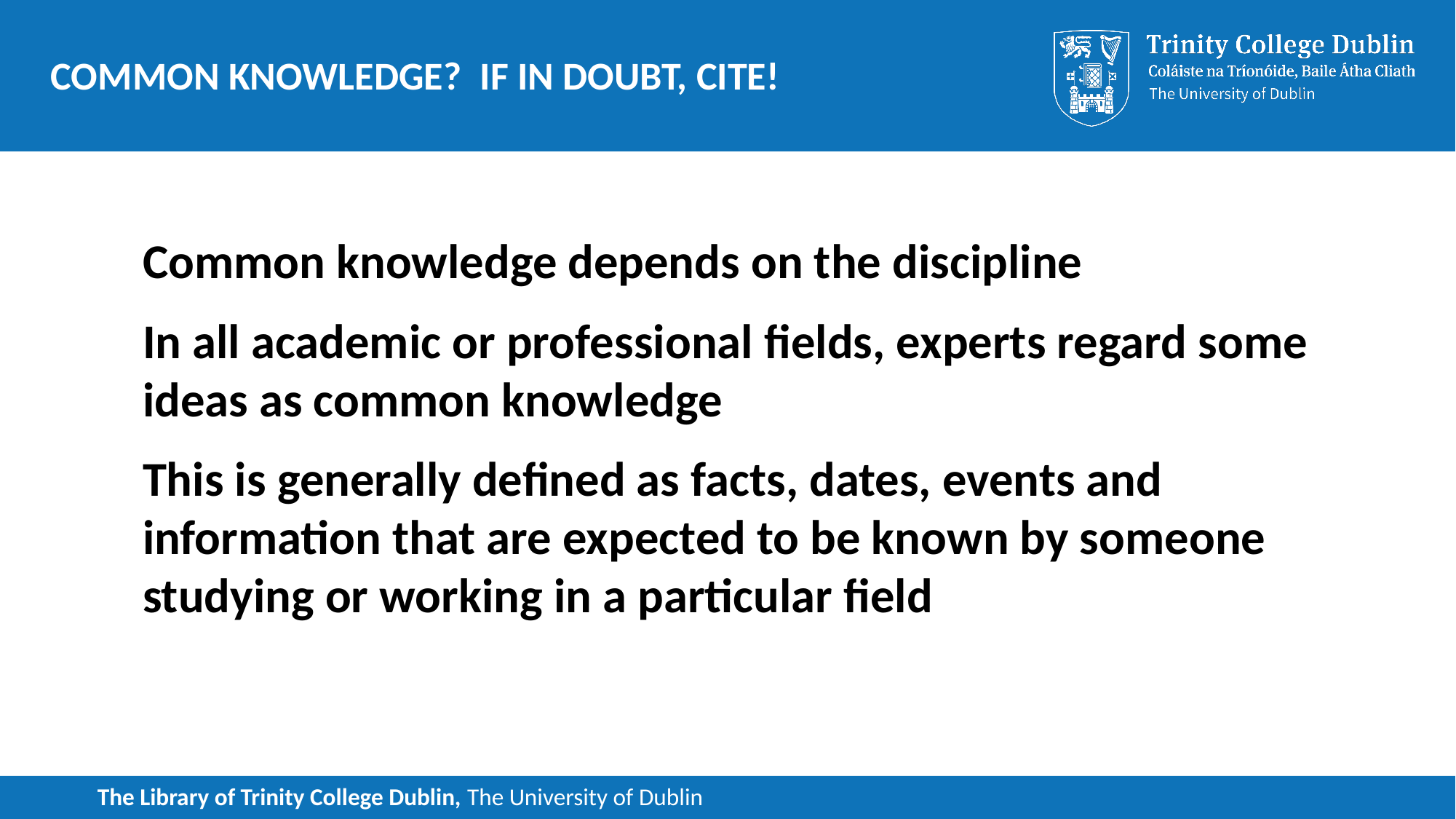

# Common knowledge?  If in doubt, CITE!
Common knowledge depends on the discipline
In all academic or professional fields, experts regard some ideas as common knowledge
This is generally defined as facts, dates, events and information that are expected to be known by someone studying or working in a particular field